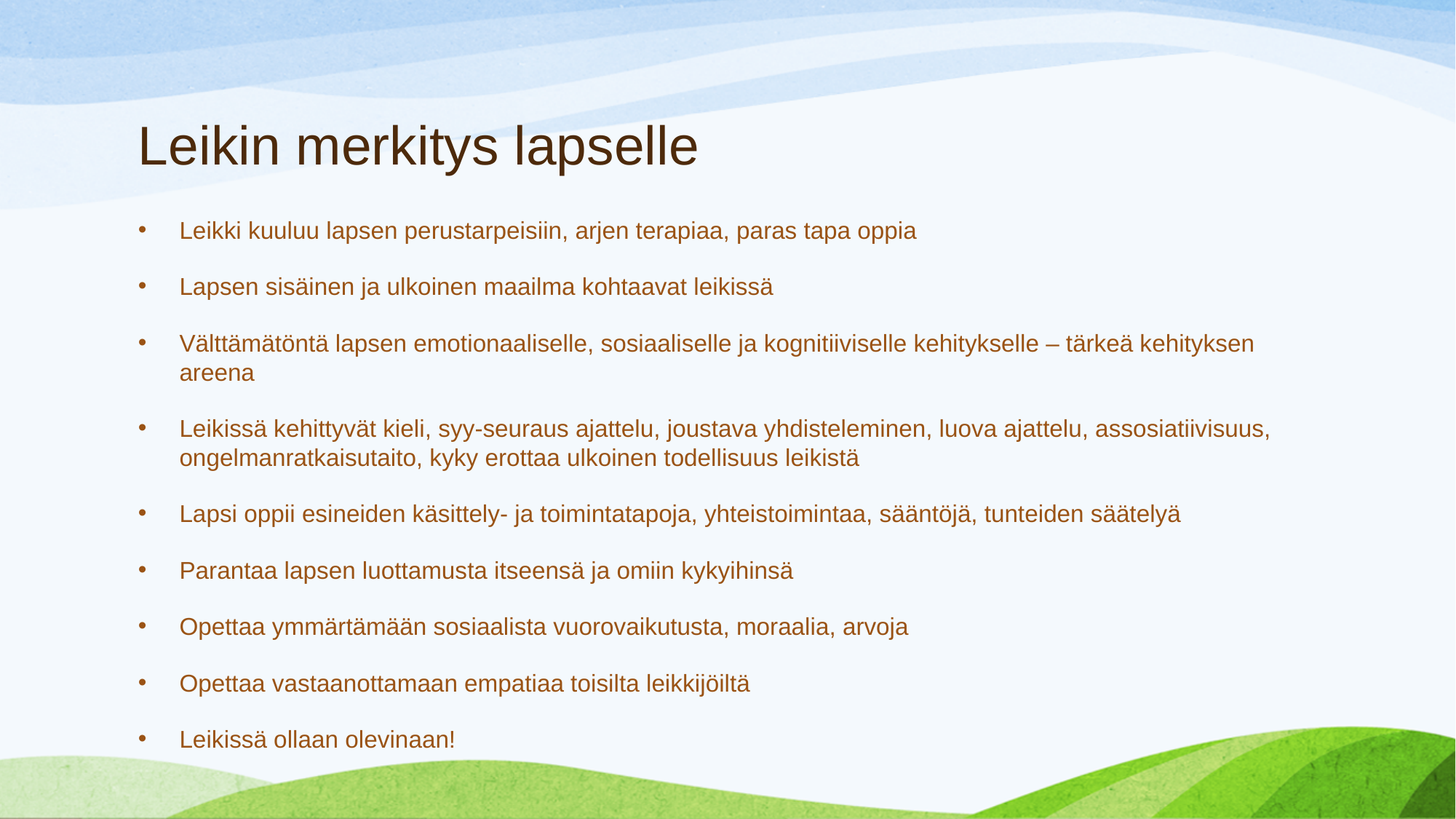

# Leikin merkitys lapselle
Leikki kuuluu lapsen perustarpeisiin, arjen terapiaa, paras tapa oppia
Lapsen sisäinen ja ulkoinen maailma kohtaavat leikissä
Välttämätöntä lapsen emotionaaliselle, sosiaaliselle ja kognitiiviselle kehitykselle – tärkeä kehityksen areena
Leikissä kehittyvät kieli, syy-seuraus ajattelu, joustava yhdisteleminen, luova ajattelu, assosiatiivisuus, ongelmanratkaisutaito, kyky erottaa ulkoinen todellisuus leikistä
Lapsi oppii esineiden käsittely- ja toimintatapoja, yhteistoimintaa, sääntöjä, tunteiden säätelyä
Parantaa lapsen luottamusta itseensä ja omiin kykyihinsä
Opettaa ymmärtämään sosiaalista vuorovaikutusta, moraalia, arvoja
Opettaa vastaanottamaan empatiaa toisilta leikkijöiltä
Leikissä ollaan olevinaan!